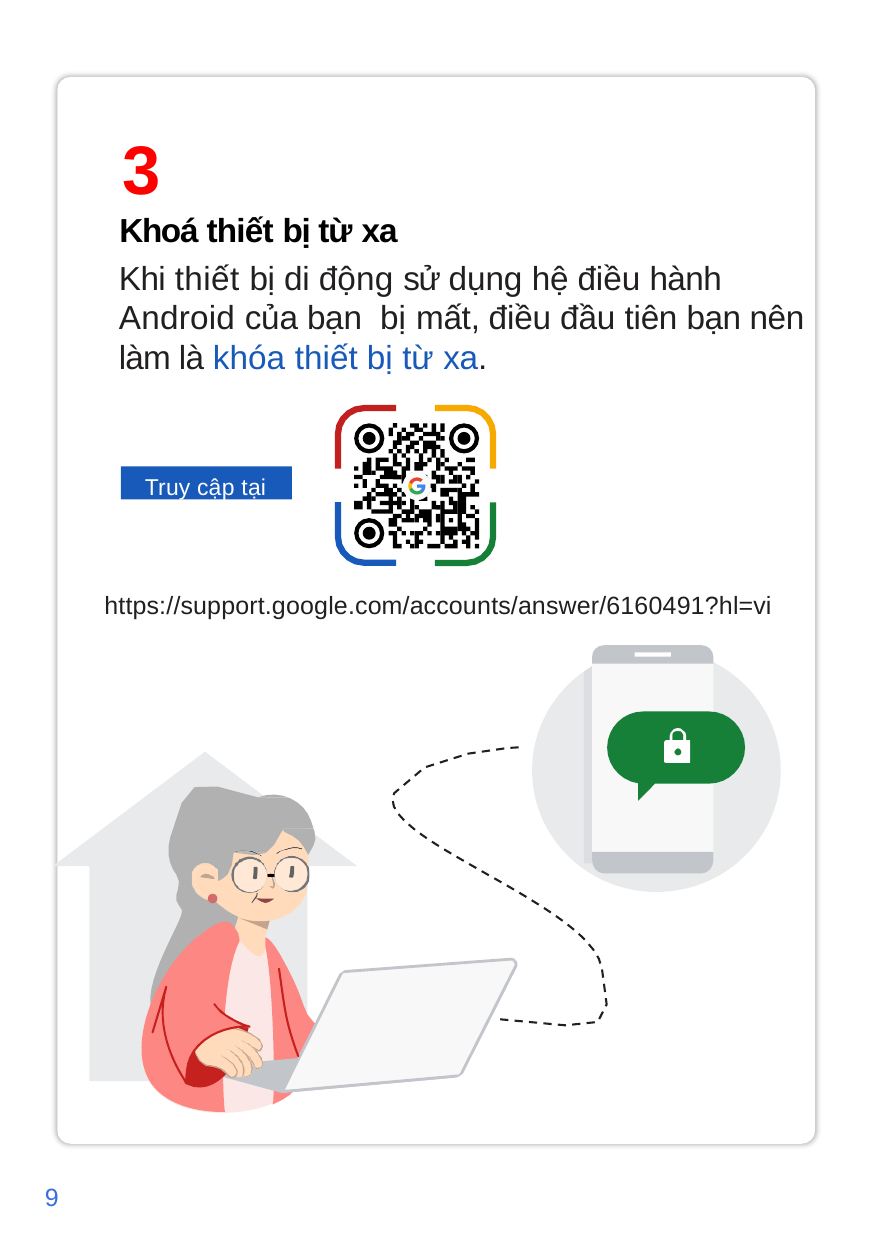

3
# Khoá thiết bị từ xa
Khi thiết bị di động sử dụng hệ điều hành Android của bạn  bị mất, điều đầu tiên bạn nên làm là khóa thiết bị từ xa.

Truy cập tại
https://support.google.com/accounts/answer/6160491?hl=vi
9